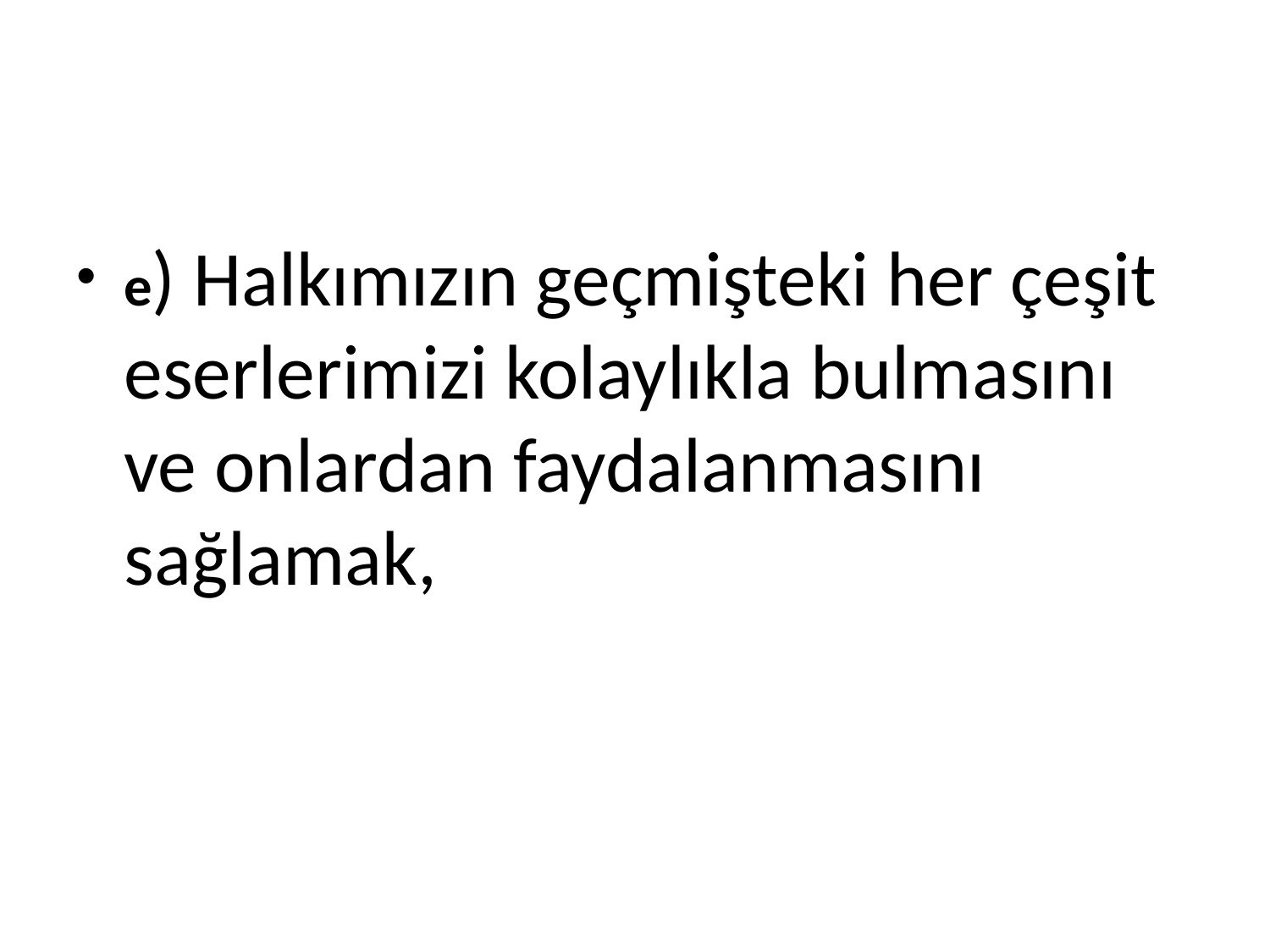

#
e) Halkımızın geçmişteki her çeşit eserlerimizi kolaylıkla bulmasını ve onlardan faydalanmasını sağlamak,